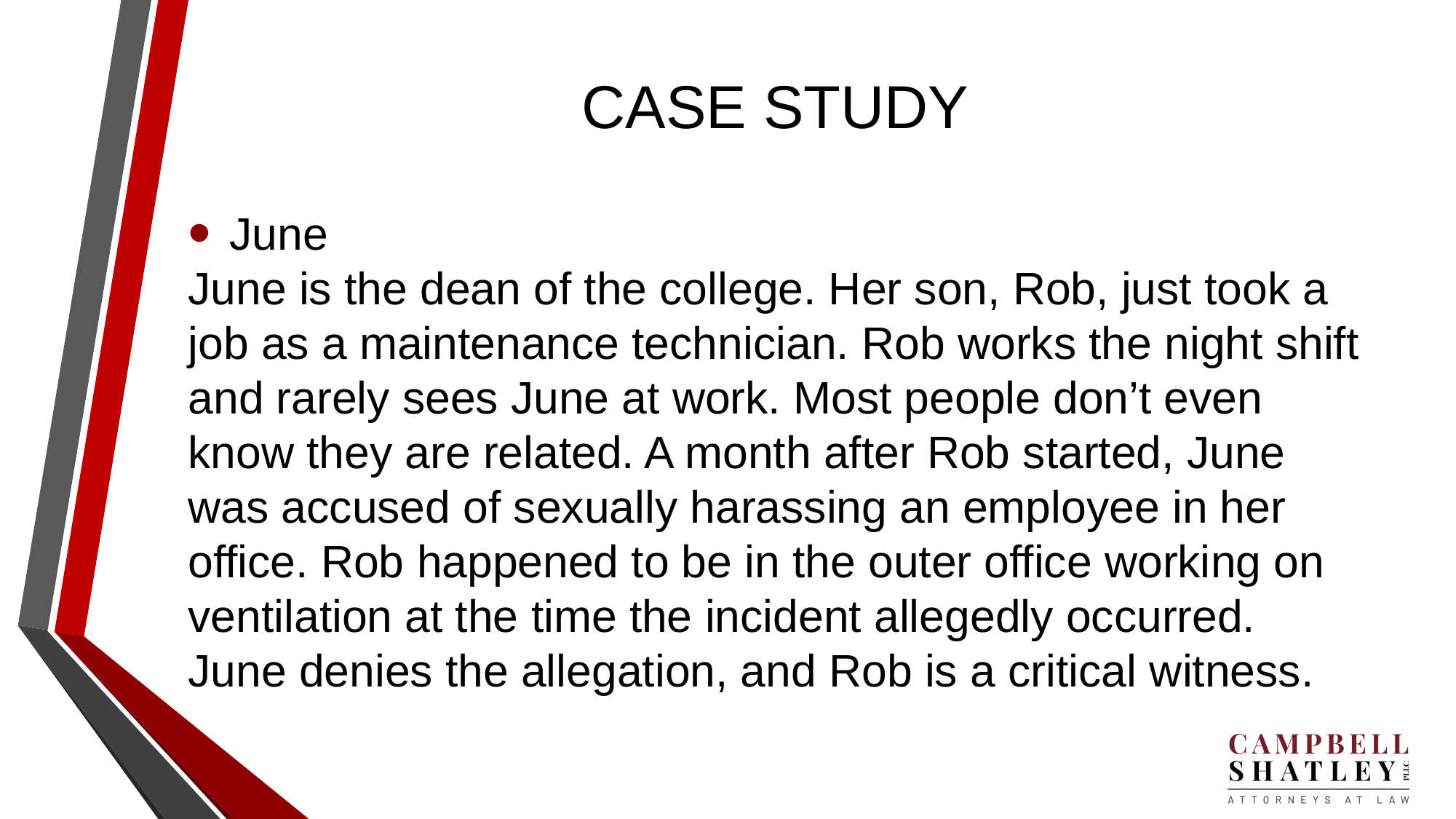

# CASE STUDY
June
June is the dean of the college. Her son, Rob, just took a job as a maintenance technician. Rob works the night shift and rarely sees June at work. Most people don’t even know they are related. A month after Rob started, June was accused of sexually harassing an employee in her office. Rob happened to be in the outer office working on ventilation at the time the incident allegedly occurred. June denies the allegation, and Rob is a critical witness.